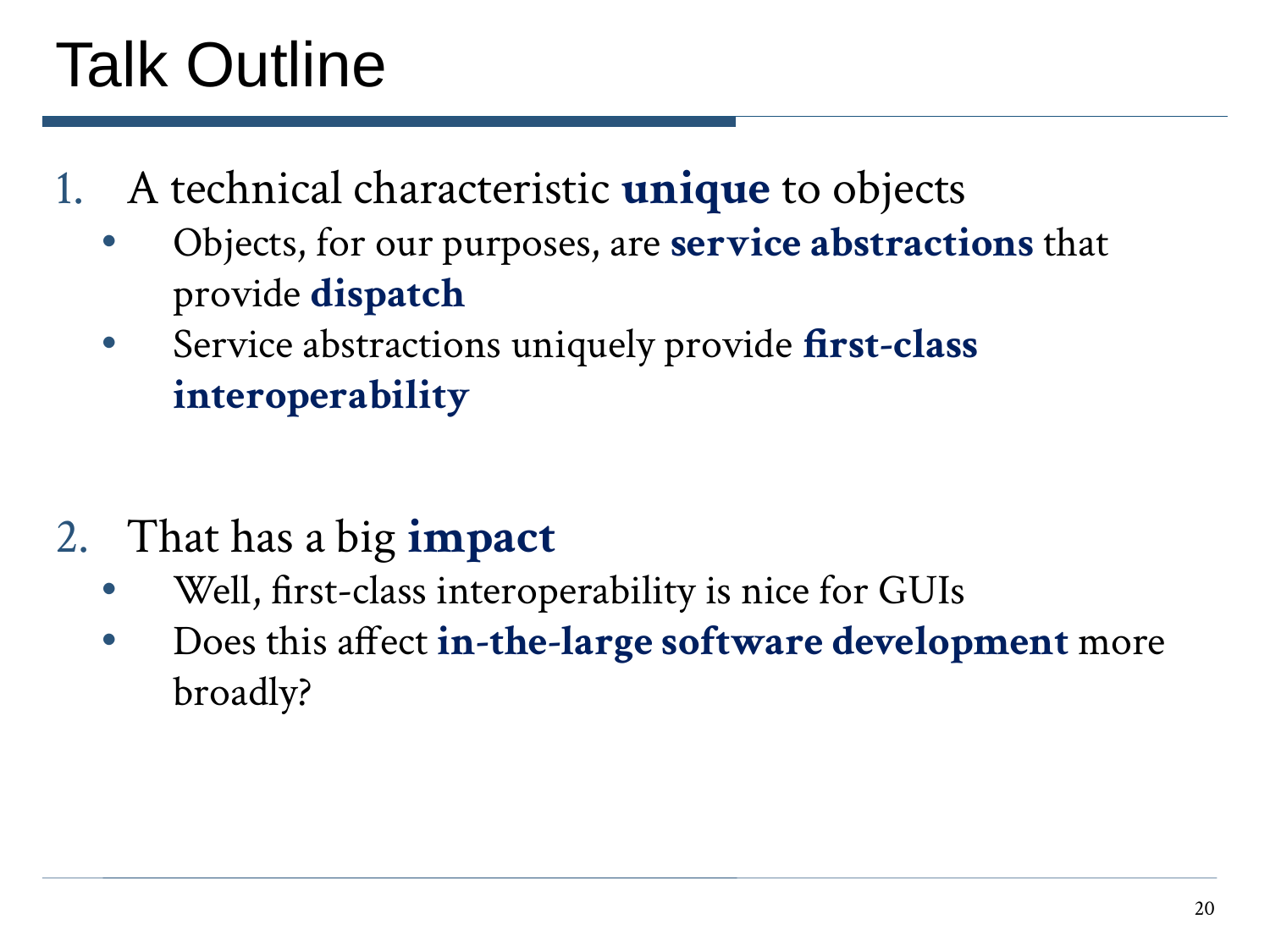

# Talk Outline
A technical characteristic unique to objects
Objects, for our purposes, are service abstractions that provide dispatch
Service abstractions uniquely provide first-class interoperability

That has a big impact
Well, first-class interoperability is nice for GUIs
Does this affect in-the-large software development more broadly?
20